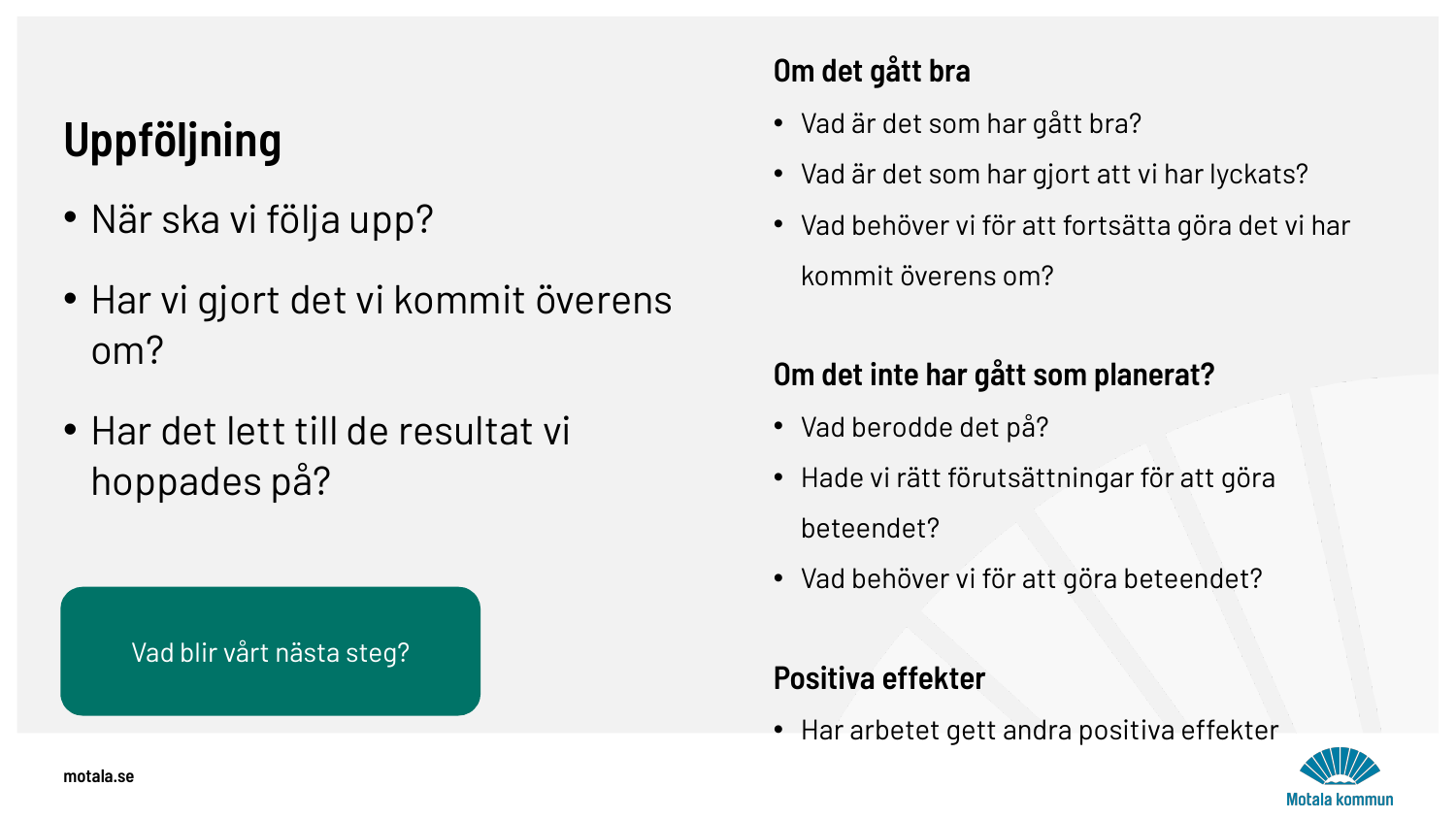

# Uppföljning
Om det gått bra
Vad är det som har gått bra?
Vad är det som har gjort att vi har lyckats?
Vad behöver vi för att fortsätta göra det vi har kommit överens om?

Om det inte har gått som planerat?
Vad berodde det på?
Hade vi rätt förutsättningar för att göra beteendet?
Vad behöver vi för att göra beteendet?

Positiva effekter
Har arbetet gett andra positiva effekter
När ska vi följa upp?
Har vi gjort det vi kommit överens om?
Har det lett till de resultat vi hoppades på?
Vad blir vårt nästa steg?